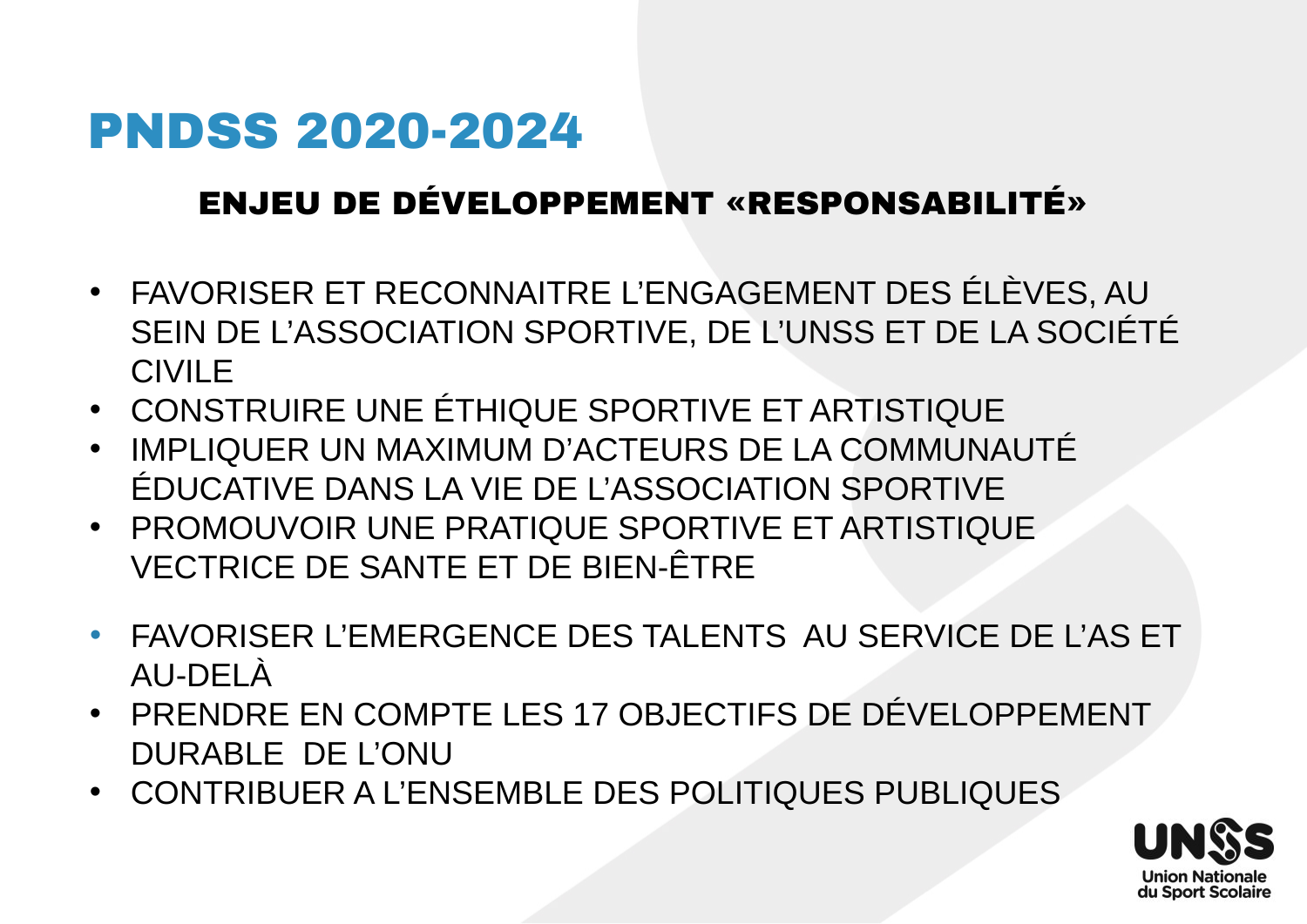

# PNDSS 2020-2024
Enjeu de développement «Responsabilité»
Favoriser ET RECONNAITRE l’engagement des élèves, au sein de l’association sportive, de l’UNSS et de la société civile
Construire une éthique sportive ET ARTISTIQUE
Impliquer UN MAXIMUM D’acteurs de la communauté éducative dans la vie de l’association sportive
Promouvoir une pratique sportive ET ARTISTIQUE vectrice de sante et de bien-être
FAVORISER L’EMERGENCE DES talents  AU SERVICE DE L’AS ET AU-DELÀ
PRENDRE EN COMPTE LES 17 Objectifs de développement durable  de l’ONU
CONTRIBUER A l’ensemble des politiques publiques